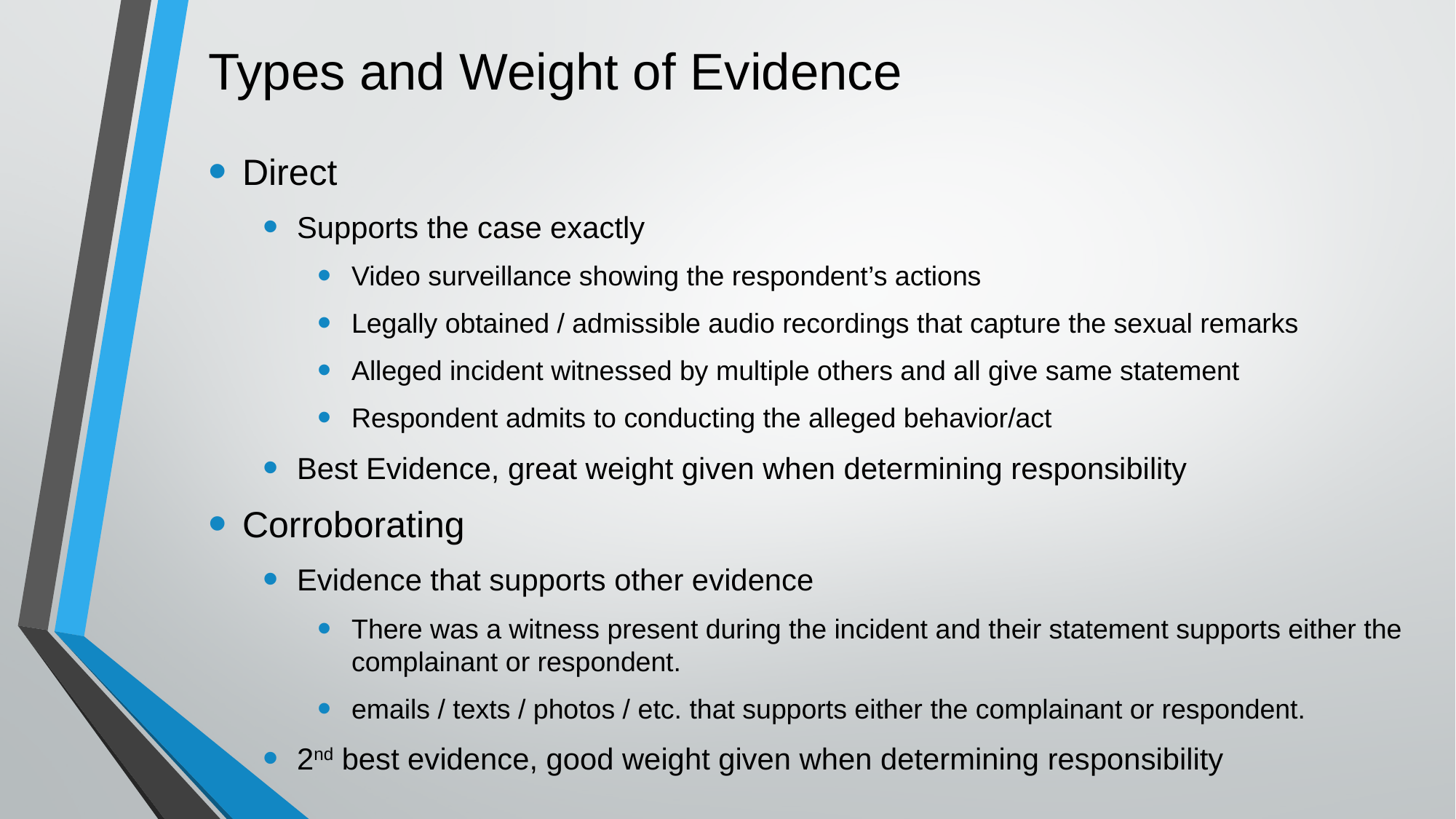

# Types and Weight of Evidence
Direct
Supports the case exactly
Video surveillance showing the respondent’s actions
Legally obtained / admissible audio recordings that capture the sexual remarks
Alleged incident witnessed by multiple others and all give same statement
Respondent admits to conducting the alleged behavior/act
Best Evidence, great weight given when determining responsibility
Corroborating
Evidence that supports other evidence
There was a witness present during the incident and their statement supports either the complainant or respondent.
emails / texts / photos / etc. that supports either the complainant or respondent.
2nd best evidence, good weight given when determining responsibility